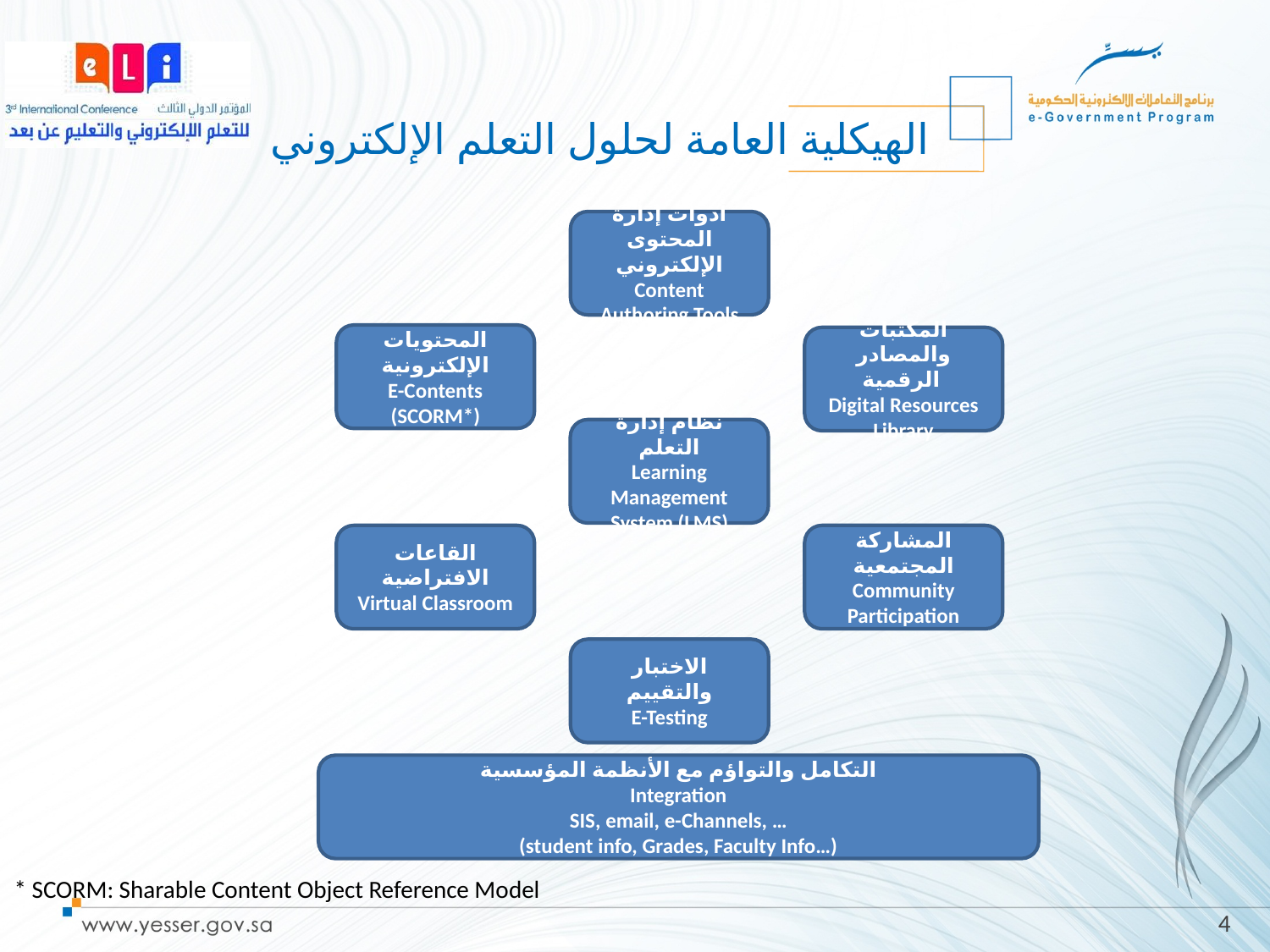

الهيكلية العامة لحلول التعلم الإلكتروني

أدوات إدارة المحتوى الإلكتروني
Content Authoring Tools
المحتويات الإلكترونية
E-Contents
(SCORM*)
المكتبات والمصادر الرقمية
Digital Resources Library
نظام إدارة التعلم
Learning Management System (LMS)
القاعات الافتراضية
Virtual Classroom
المشاركة المجتمعية
Community Participation
الاختبار والتقييم
E-Testing
التكامل والتواؤم مع الأنظمة المؤسسية
Integration
SIS, email, e-Channels, …
(student info, Grades, Faculty Info…)
* SCORM: Sharable Content Object Reference Model
4